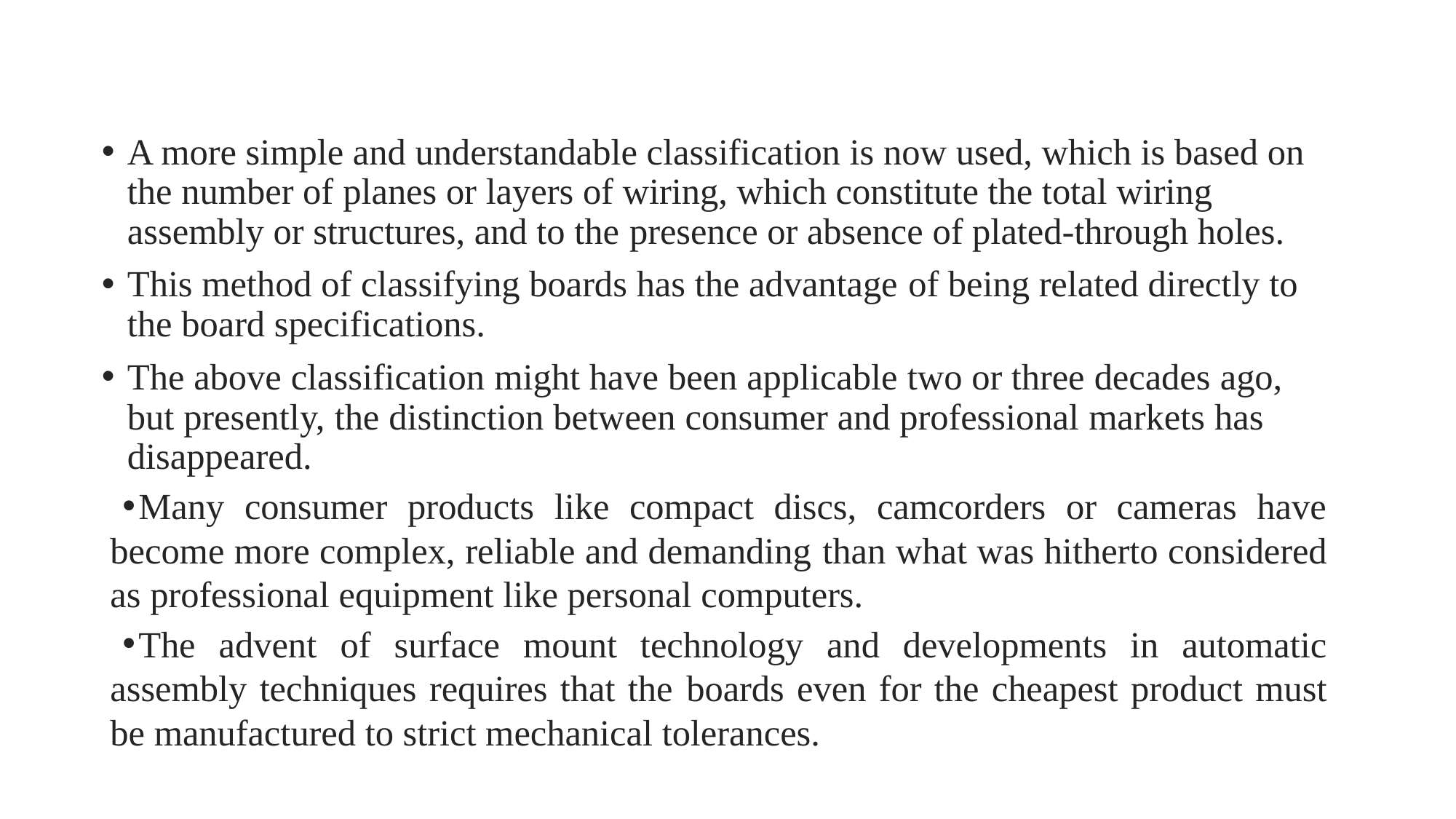

A more simple and understandable classification is now used, which is based on the number of planes or layers of wiring, which constitute the total wiring assembly or structures, and to the presence or absence of plated-through holes.
This method of classifying boards has the advantage of being related directly to the board specifications.
The above classification might have been applicable two or three decades ago, but presently, the distinction between consumer and professional markets has disappeared.
Many consumer products like compact discs, camcorders or cameras have become more complex, reliable and demanding than what was hitherto considered as professional equipment like personal computers.
The advent of surface mount technology and developments in automatic assembly techniques requires that the boards even for the cheapest product must be manufactured to strict mechanical tolerances.